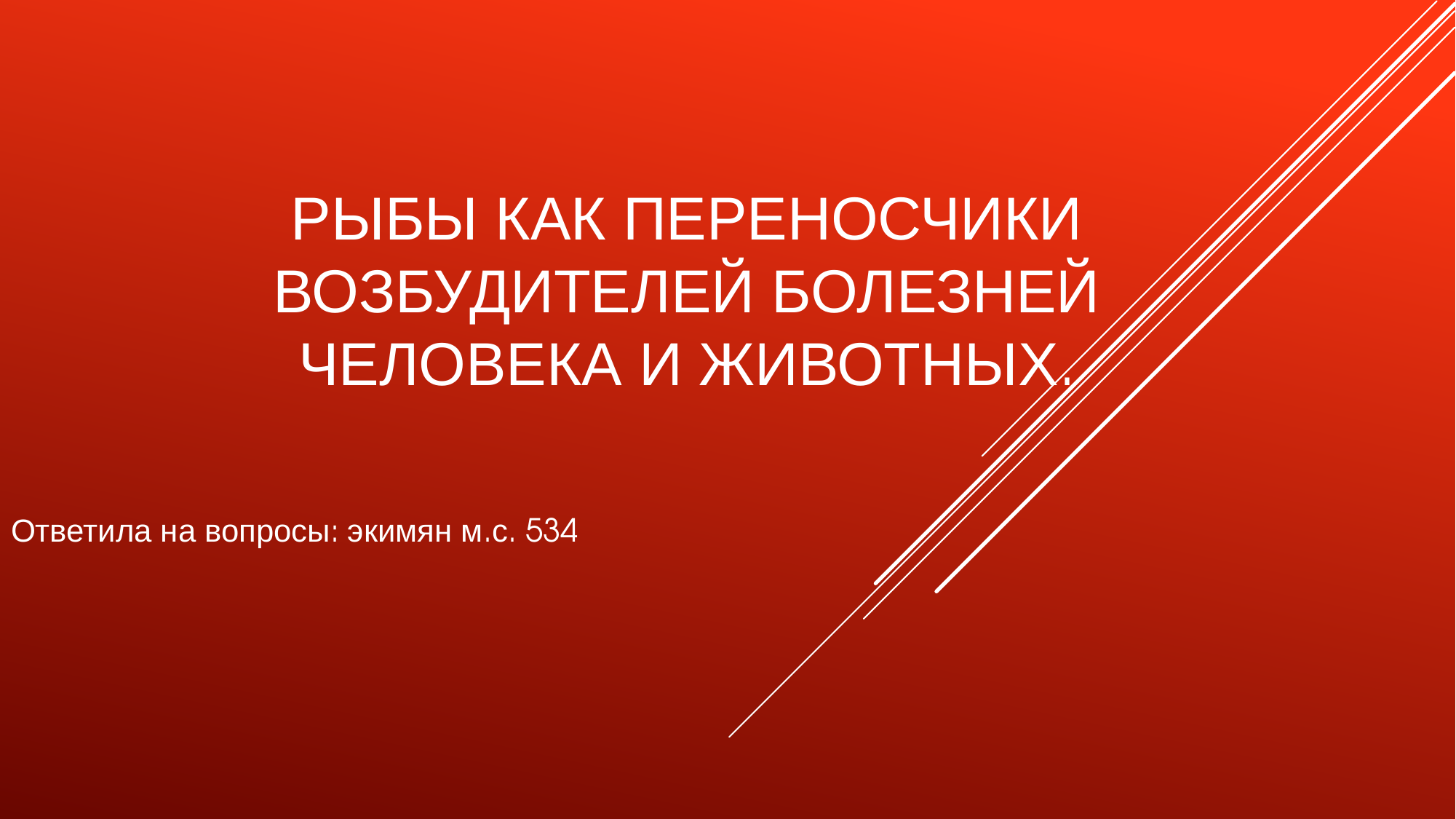

# РЫБЫ КАК ПЕРЕНОСЧИКИ ВОЗБУДИТЕЛЕЙ БОЛЕЗНЕЙ ЧЕЛОВЕКА И ЖИВОТНЫХ.
Ответила на вопросы: экимян м.с. 534